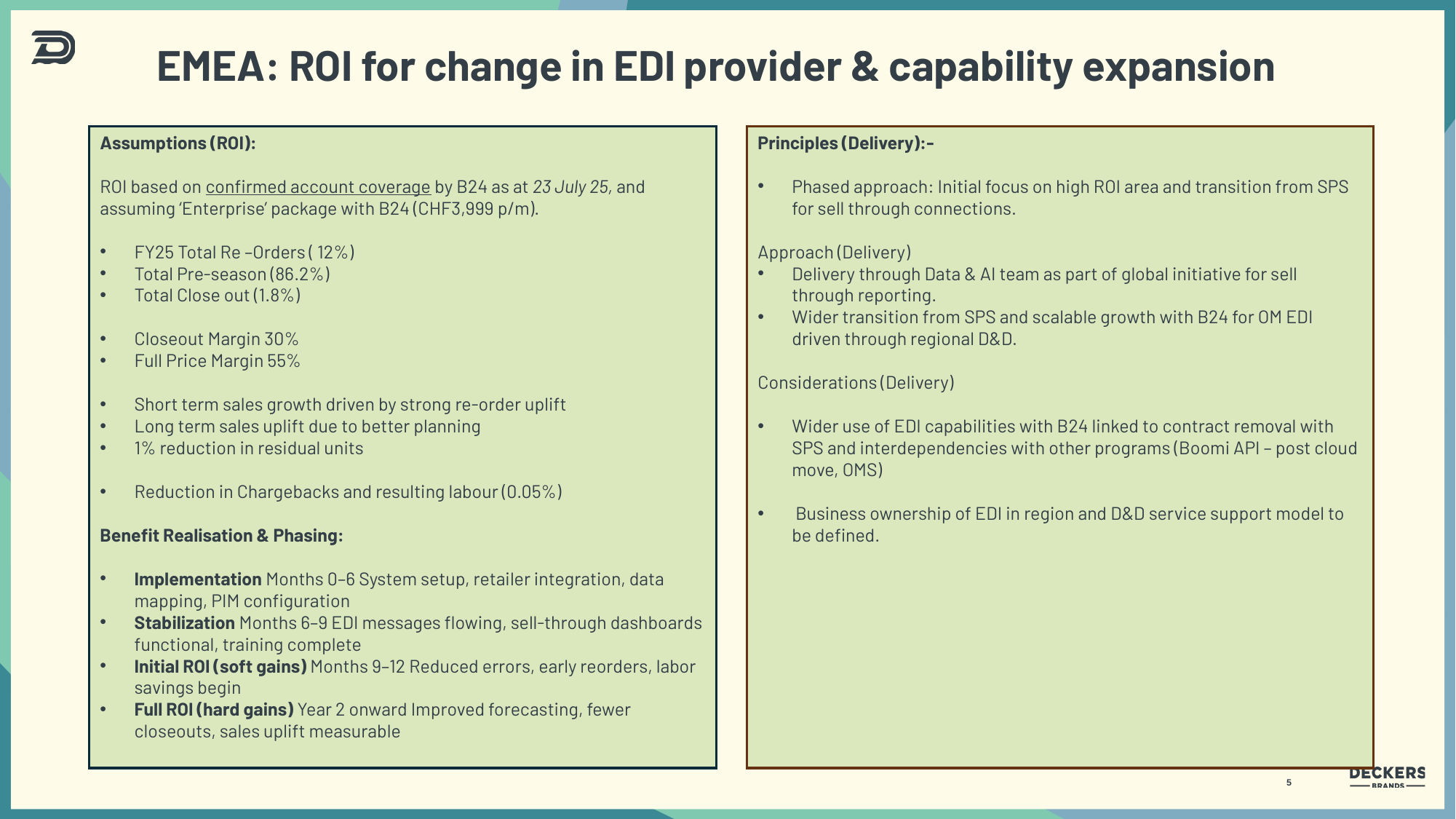

EMEA: ROI for change in EDI provider & capability expansion
Assumptions (ROI):

ROI based on confirmed account coverage by B24 as at 23 July 25, and assuming ‘Enterprise’ package with B24 (CHF3,999 p/m).

FY25 Total Re –Orders ( 12%)
Total Pre-season (86.2%)
Total Close out (1.8%)

Closeout Margin 30%
Full Price Margin 55%

Short term sales growth driven by strong re-order uplift
Long term sales uplift due to better planning
1% reduction in residual units

Reduction in Chargebacks and resulting labour (0.05%)

Benefit Realisation & Phasing:

Implementation Months 0–6 System setup, retailer integration, data mapping, PIM configuration
Stabilization Months 6–9 EDI messages flowing, sell-through dashboards functional, training complete
Initial ROI (soft gains) Months 9–12 Reduced errors, early reorders, labor savings begin
Full ROI (hard gains) Year 2 onward Improved forecasting, fewer closeouts, sales uplift measurable
Principles (Delivery):-

Phased approach: Initial focus on high ROI area and transition from SPS for sell through connections.
Approach (Delivery)
Delivery through Data & AI team as part of global initiative for sell through reporting.
Wider transition from SPS and scalable growth with B24 for OM EDI driven through regional D&D.
Considerations (Delivery)
Wider use of EDI capabilities with B24 linked to contract removal with SPS and interdependencies with other programs (Boomi API – post cloud move, OMS)
 Business ownership of EDI in region and D&D service support model to be defined.